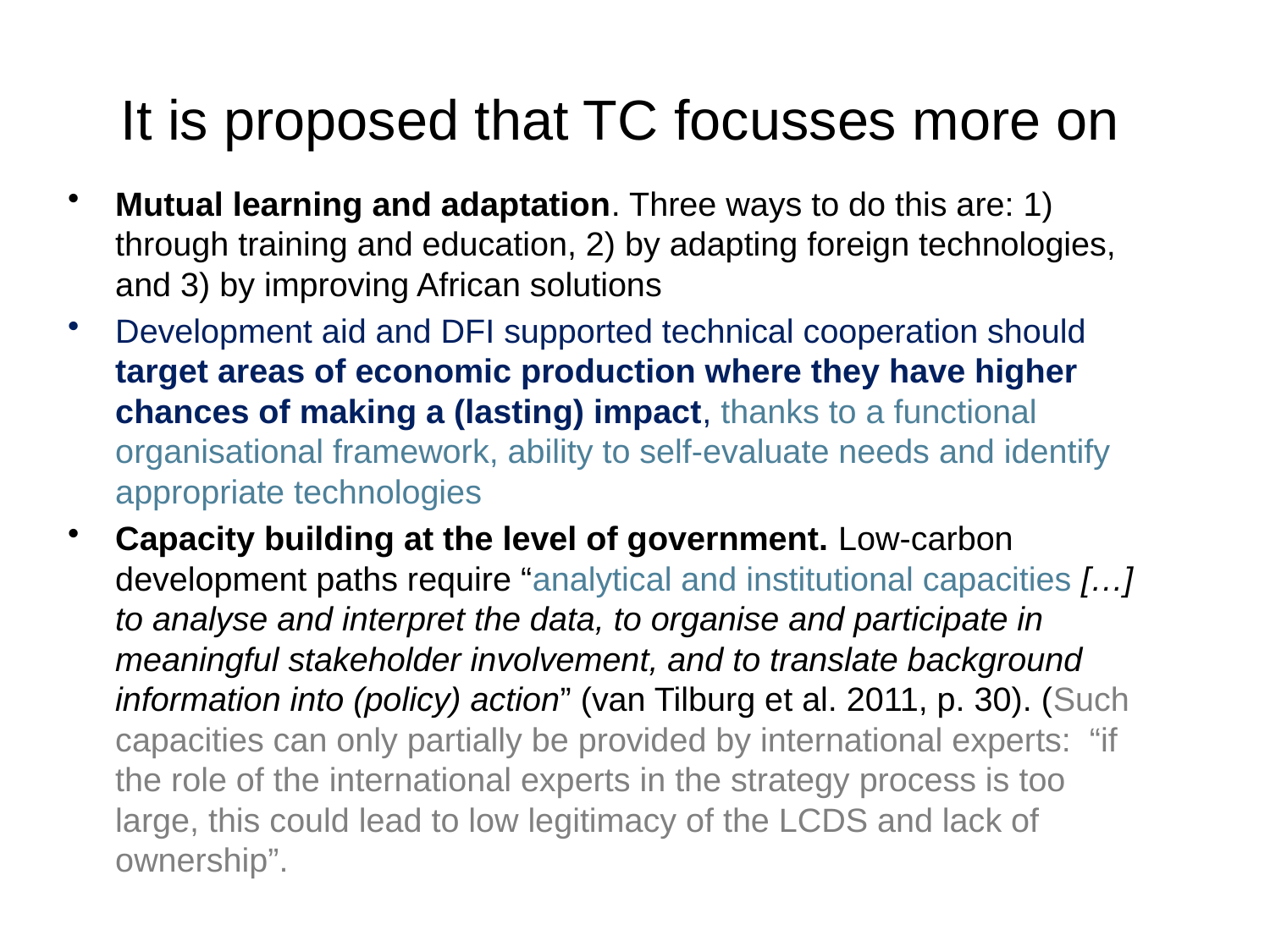

# It is proposed that TC focusses more on
Mutual learning and adaptation. Three ways to do this are: 1) through training and education, 2) by adapting foreign technologies, and 3) by improving African solutions
Development aid and DFI supported technical cooperation should target areas of economic production where they have higher chances of making a (lasting) impact, thanks to a functional organisational framework, ability to self-evaluate needs and identify appropriate technologies
Capacity building at the level of government. Low-carbon development paths require “analytical and institutional capacities […] to analyse and interpret the data, to organise and participate in meaningful stakeholder involvement, and to translate background information into (policy) action” (van Tilburg et al. 2011, p. 30). (Such capacities can only partially be provided by international experts:  “if the role of the international experts in the strategy process is too large, this could lead to low legitimacy of the LCDS and lack of ownership”.